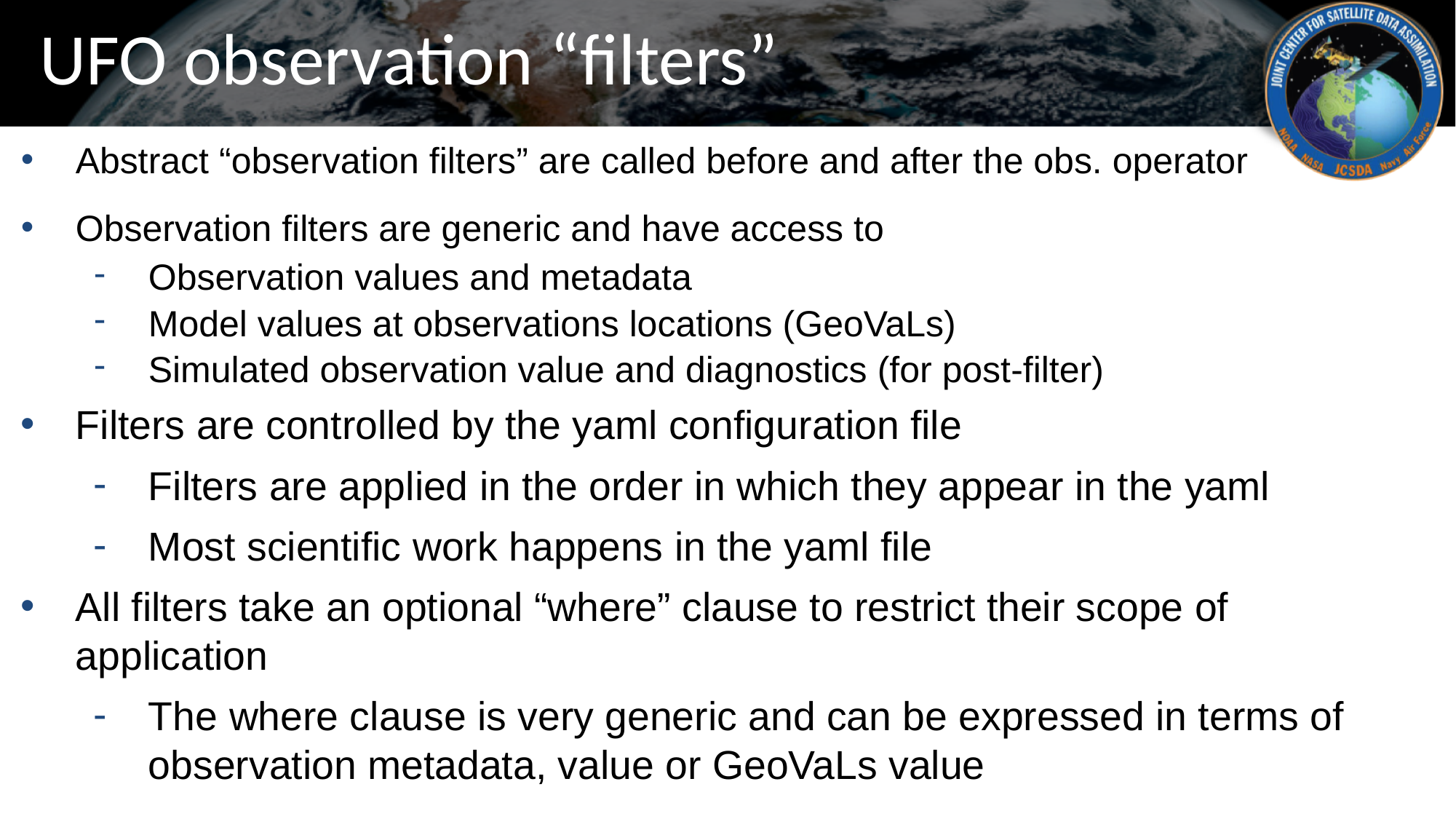

# UFO observation “filters”
Abstract “observation filters” are called before and after the obs. operator
Observation filters are generic and have access to
Observation values and metadata
Model values at observations locations (GeoVaLs)
Simulated observation value and diagnostics (for post-filter)
Filters are controlled by the yaml configuration file
Filters are applied in the order in which they appear in the yaml
Most scientific work happens in the yaml file
All filters take an optional “where” clause to restrict their scope of application
The where clause is very generic and can be expressed in terms of observation metadata, value or GeoVaLs value